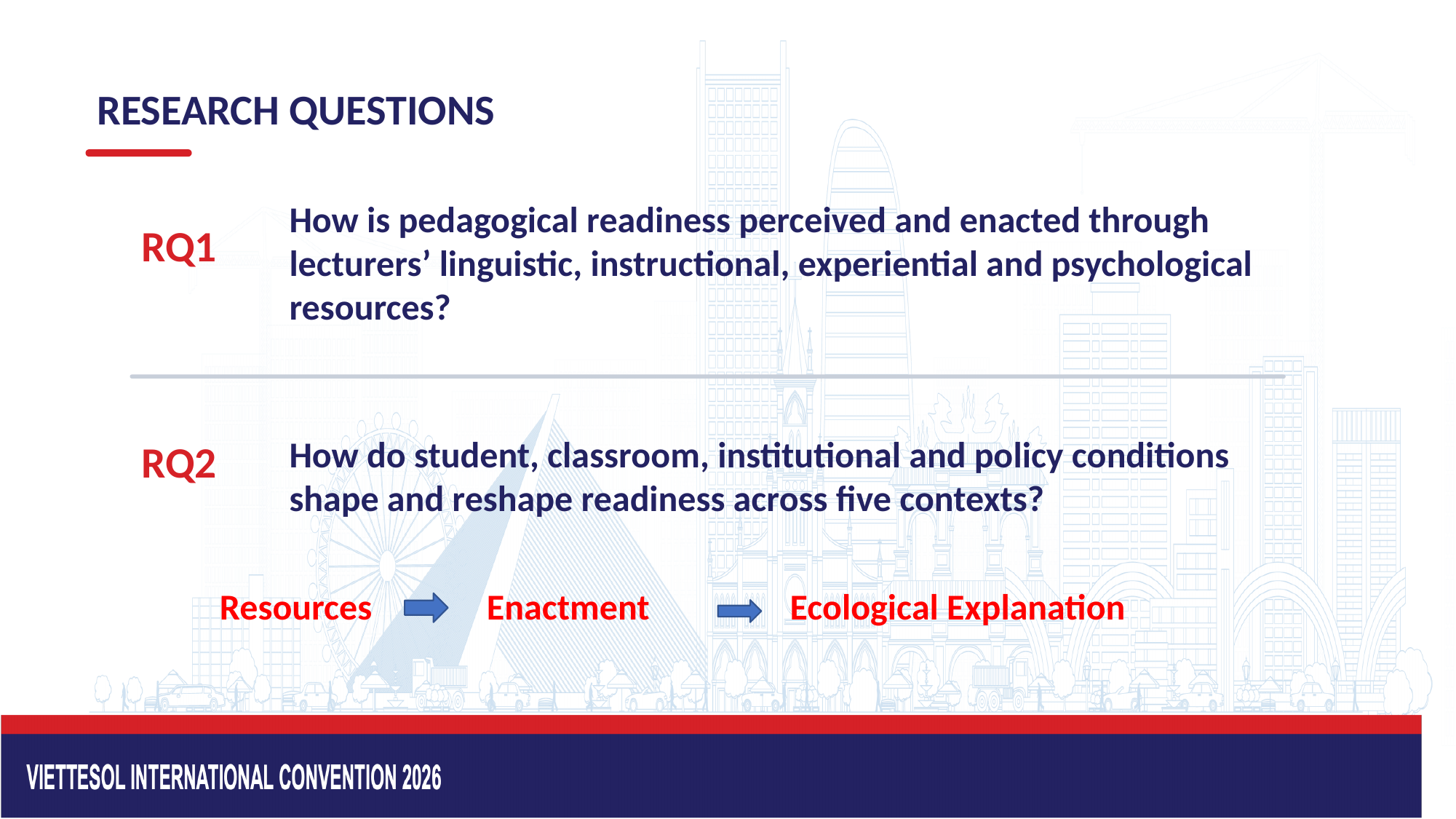

RESEARCH QUESTIONS

How is pedagogical readiness perceived and enacted through lecturers’ linguistic, instructional, experiential and psychological resources?
RQ1

How do student, classroom, institutional and policy conditions shape and reshape readiness across five contexts?
RQ2
Resources              Enactment 	   Ecological Explanation